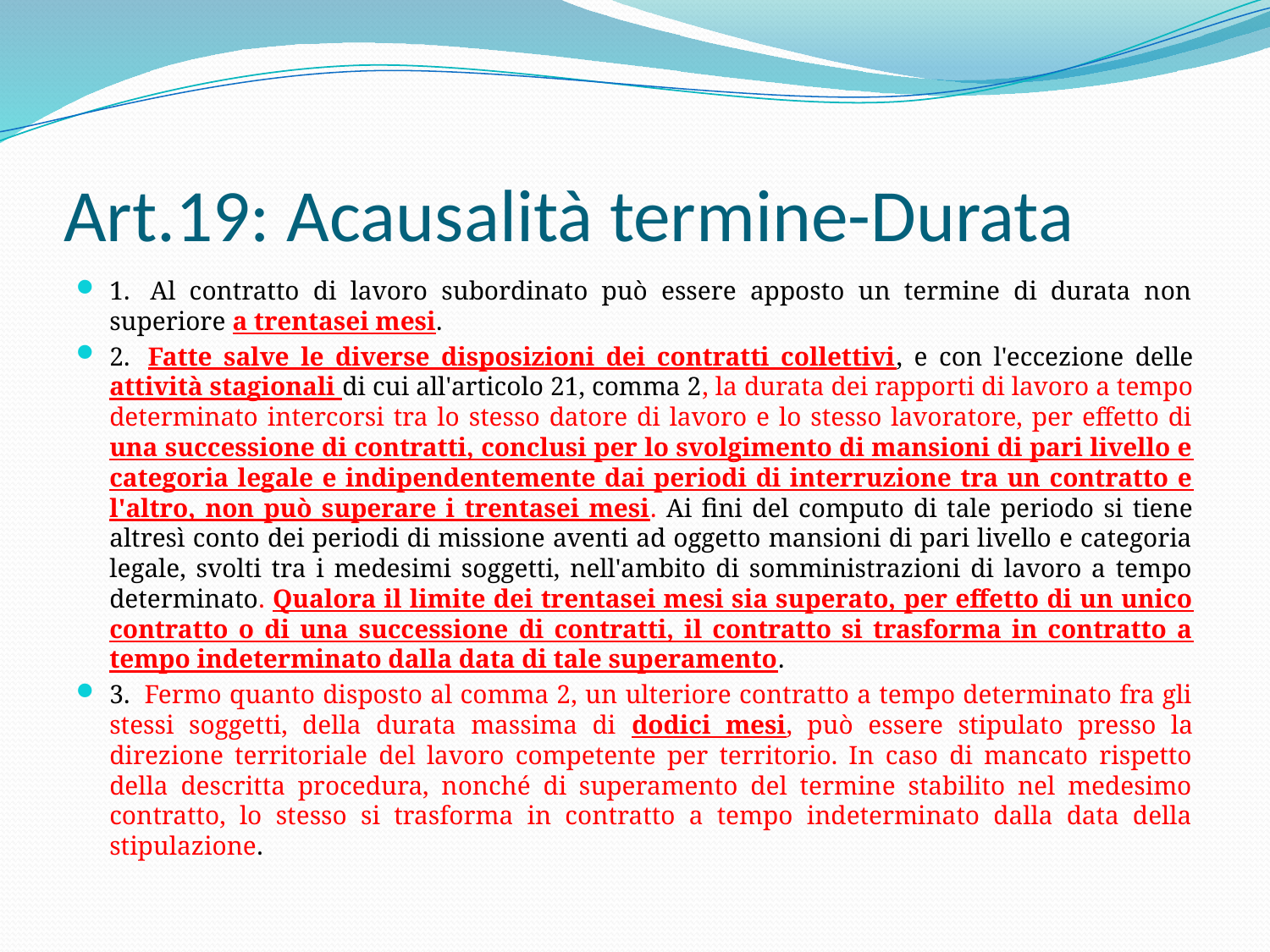

# Art.19: Acausalità termine-Durata
1.  Al contratto di lavoro subordinato può essere apposto un termine di durata non superiore a trentasei mesi.
2.  Fatte salve le diverse disposizioni dei contratti collettivi, e con l'eccezione delle attività stagionali di cui all'articolo 21, comma 2, la durata dei rapporti di lavoro a tempo determinato intercorsi tra lo stesso datore di lavoro e lo stesso lavoratore, per effetto di una successione di contratti, conclusi per lo svolgimento di mansioni di pari livello e categoria legale e indipendentemente dai periodi di interruzione tra un contratto e l'altro, non può superare i trentasei mesi. Ai fini del computo di tale periodo si tiene altresì conto dei periodi di missione aventi ad oggetto mansioni di pari livello e categoria legale, svolti tra i medesimi soggetti, nell'ambito di somministrazioni di lavoro a tempo determinato. Qualora il limite dei trentasei mesi sia superato, per effetto di un unico contratto o di una successione di contratti, il contratto si trasforma in contratto a tempo indeterminato dalla data di tale superamento.
3.  Fermo quanto disposto al comma 2, un ulteriore contratto a tempo determinato fra gli stessi soggetti, della durata massima di dodici mesi, può essere stipulato presso la direzione territoriale del lavoro competente per territorio. In caso di mancato rispetto della descritta procedura, nonché di superamento del termine stabilito nel medesimo contratto, lo stesso si trasforma in contratto a tempo indeterminato dalla data della stipulazione.